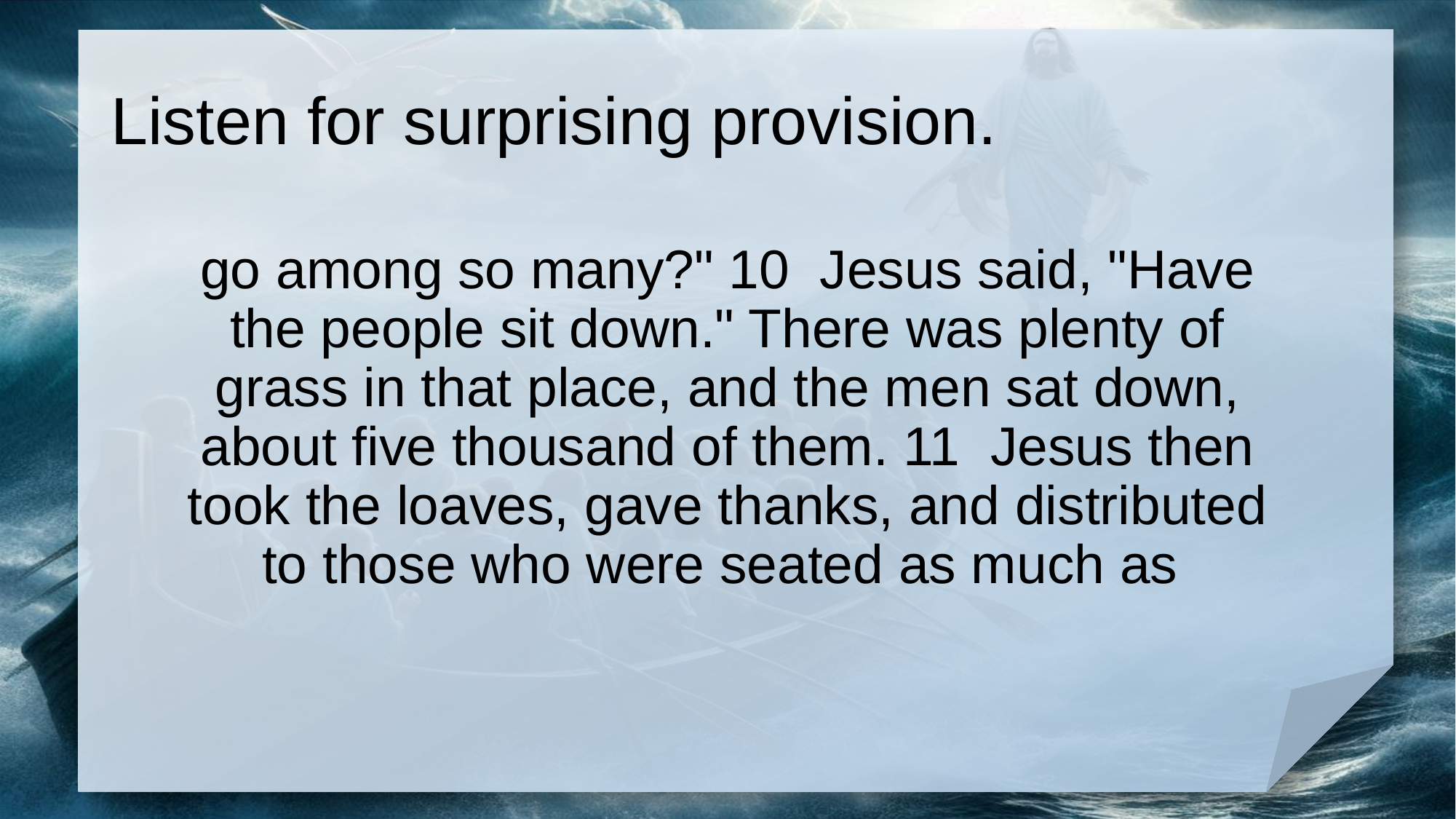

# Listen for surprising provision.
go among so many?" 10  Jesus said, "Have the people sit down." There was plenty of grass in that place, and the men sat down, about five thousand of them. 11  Jesus then took the loaves, gave thanks, and distributed to those who were seated as much as